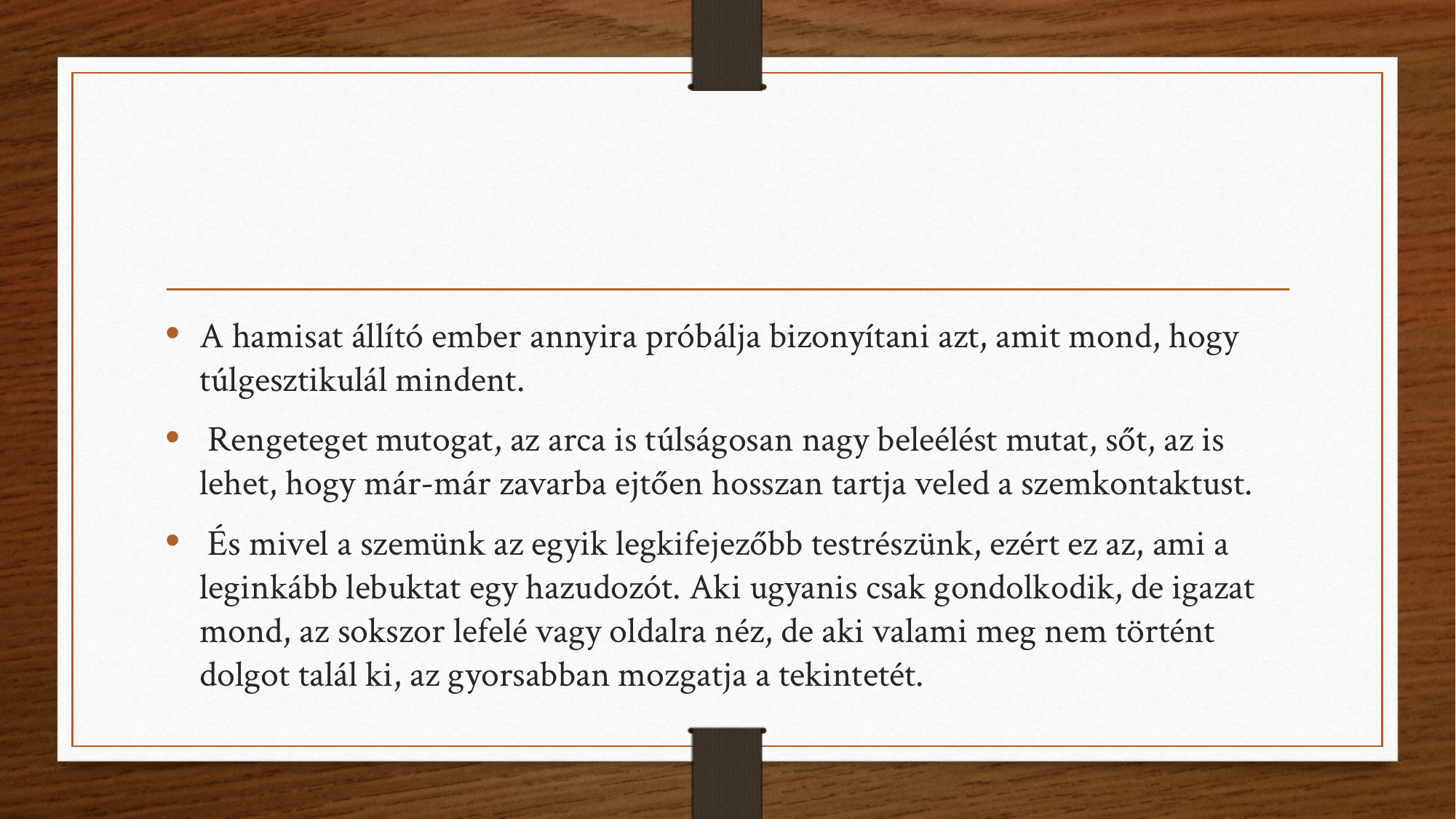

#
A hamisat állító ember annyira próbálja bizonyítani azt, amit mond, hogy túlgesztikulál mindent.
 Rengeteget mutogat, az arca is túlságosan nagy beleélést mutat, sőt, az is lehet, hogy már-már zavarba ejtően hosszan tartja veled a szemkontaktust.
 És mivel a szemünk az egyik legkifejezőbb testrészünk, ezért ez az, ami a leginkább lebuktat egy hazudozót. Aki ugyanis csak gondolkodik, de igazat mond, az sokszor lefelé vagy oldalra néz, de aki valami meg nem történt dolgot talál ki, az gyorsabban mozgatja a tekintetét.